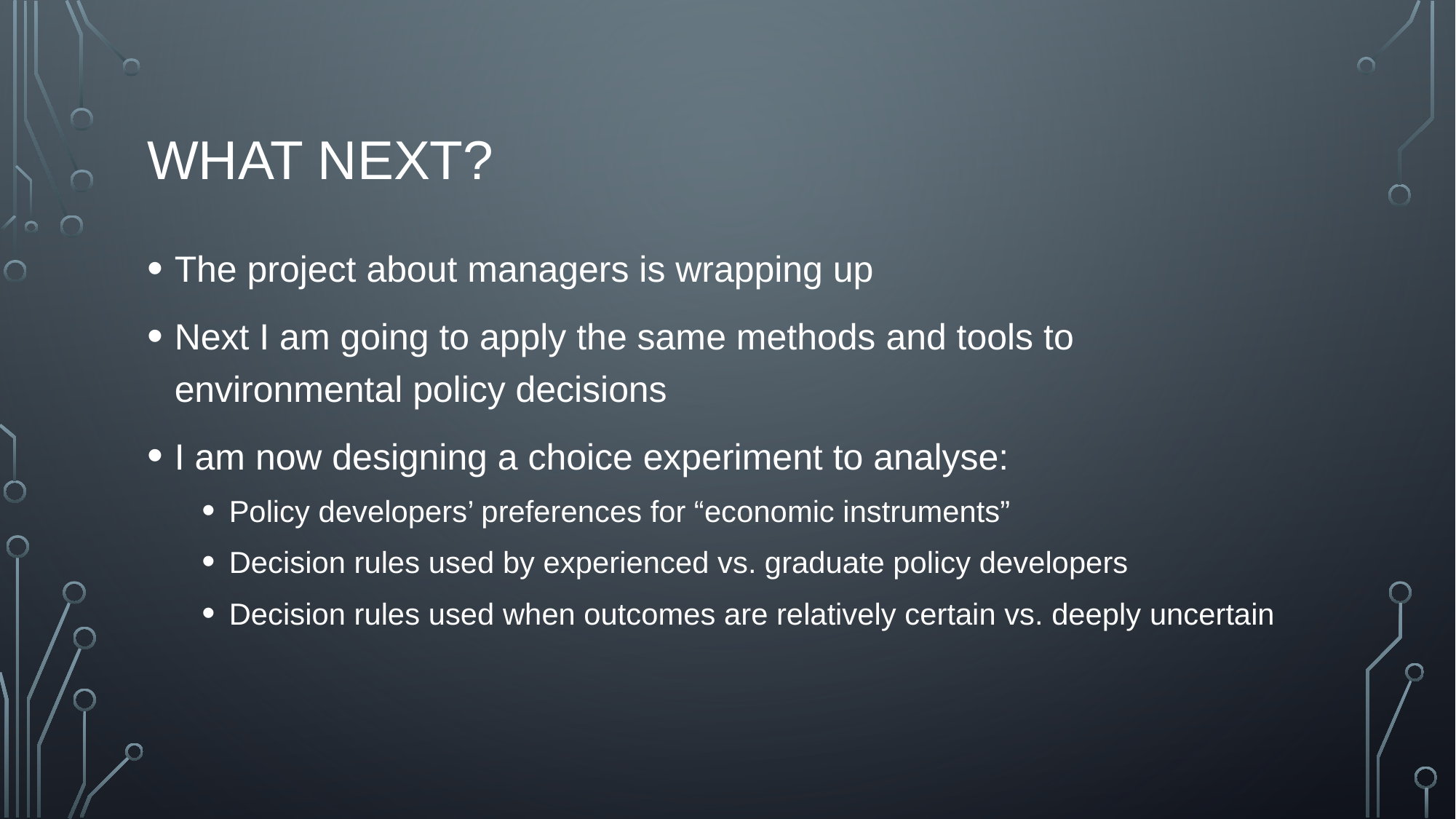

# What next?
The project about managers is wrapping up
Next I am going to apply the same methods and tools to environmental policy decisions
I am now designing a choice experiment to analyse:
Policy developers’ preferences for “economic instruments”
Decision rules used by experienced vs. graduate policy developers
Decision rules used when outcomes are relatively certain vs. deeply uncertain